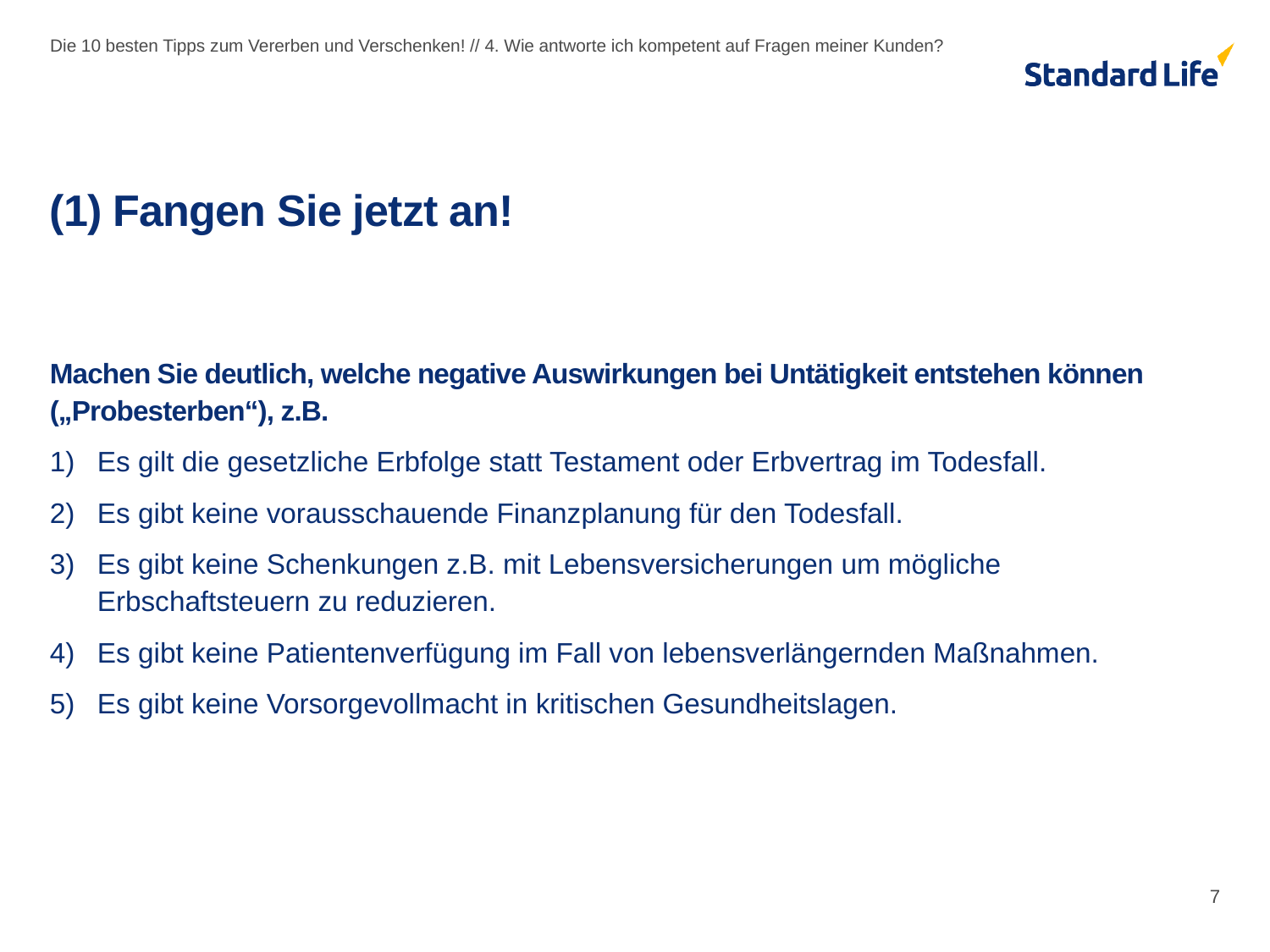

Die 10 besten Tipps zum Vererben und Verschenken! // 4. Wie antworte ich kompetent auf Fragen meiner Kunden?
# (1) Fangen Sie jetzt an!
Machen Sie deutlich, welche negative Auswirkungen bei Untätigkeit entstehen können
(„Probesterben“), z.B.
Es gilt die gesetzliche Erbfolge statt Testament oder Erbvertrag im Todesfall.
Es gibt keine vorausschauende Finanzplanung für den Todesfall.
Es gibt keine Schenkungen z.B. mit Lebensversicherungen um mögliche Erbschaftsteuern zu reduzieren.
Es gibt keine Patientenverfügung im Fall von lebensverlängernden Maßnahmen.
Es gibt keine Vorsorgevollmacht in kritischen Gesundheitslagen.
7